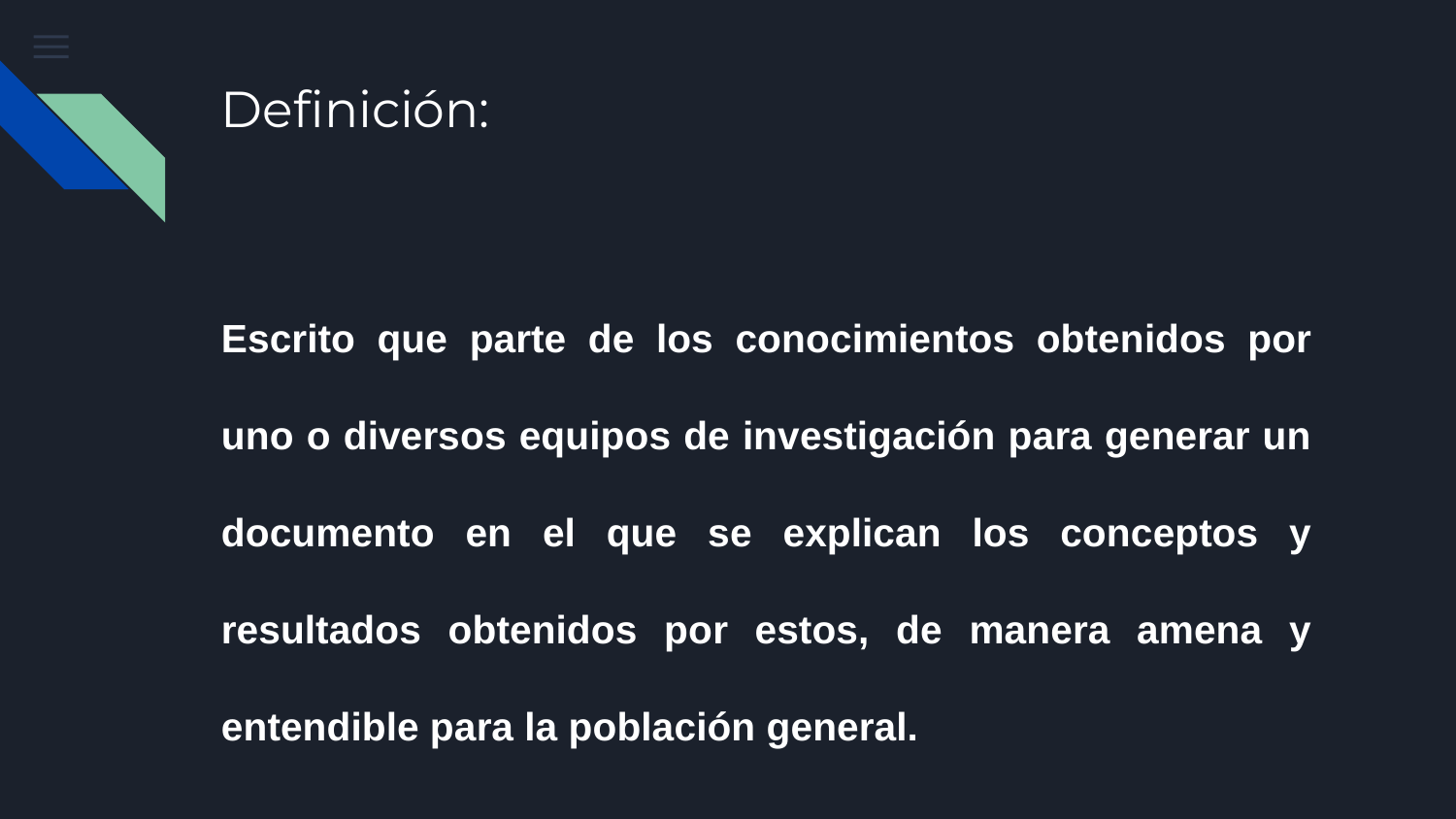

# Definición:
Escrito que parte de los conocimientos obtenidos por uno o diversos equipos de investigación para generar un documento en el que se explican los conceptos y resultados obtenidos por estos, de manera amena y entendible para la población general.